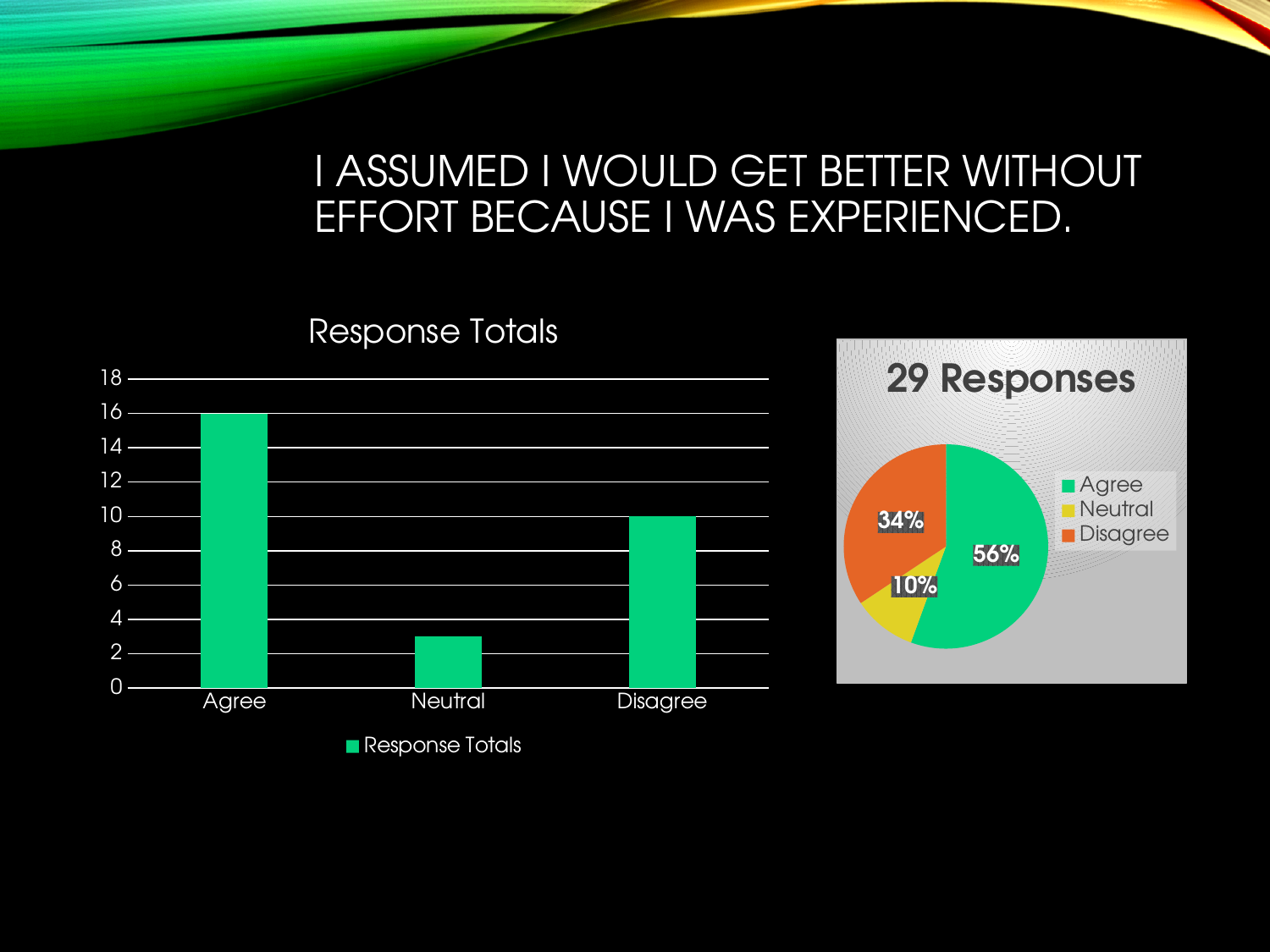

# I assumed I would get better without effort because I was experienced.

### Chart:

| Category | Response Totals |
|---|---|
| Agree | 16.0 |
| Neutral | 3.0 |
| Disagree | 10.0 |

### Chart: 29 Responses

| Category | 29 Responses |
|---|---|
| Agree | 0.55 |
| Neutral | 0.1 |
| Disagree | 0.34 |